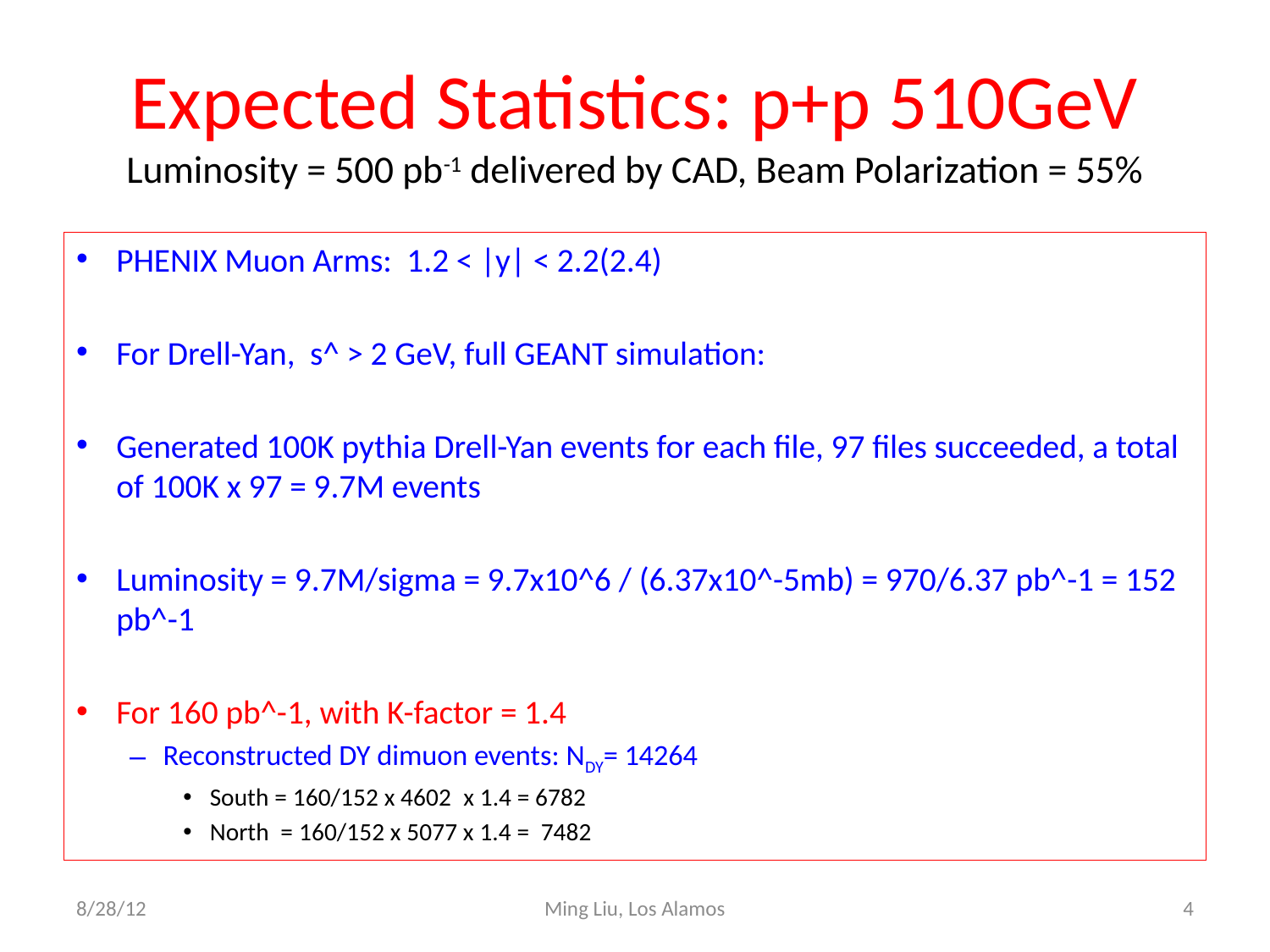

# Expected Statistics: p+p 510GeV Luminosity = 500 pb-1 delivered by CAD, Beam Polarization = 55%
PHENIX Muon Arms:  1.2 < |y| < 2.2(2.4)

For Drell-Yan,  s^ > 2 GeV, full GEANT simulation:

Generated 100K pythia Drell-Yan events for each file, 97 files succeeded, a total of 100K x 97 = 9.7M events

Luminosity = 9.7M/sigma = 9.7x10^6 / (6.37x10^-5mb) = 970/6.37 pb^-1 = 152 pb^-1

For 160 pb^-1, with K-factor = 1.4
Reconstructed DY dimuon events: NDY= 14264
South = 160/152 x 4602  x 1.4 = 6782
North  = 160/152 x 5077 x 1.4 =  7482
8/28/12
Ming Liu, Los Alamos
4